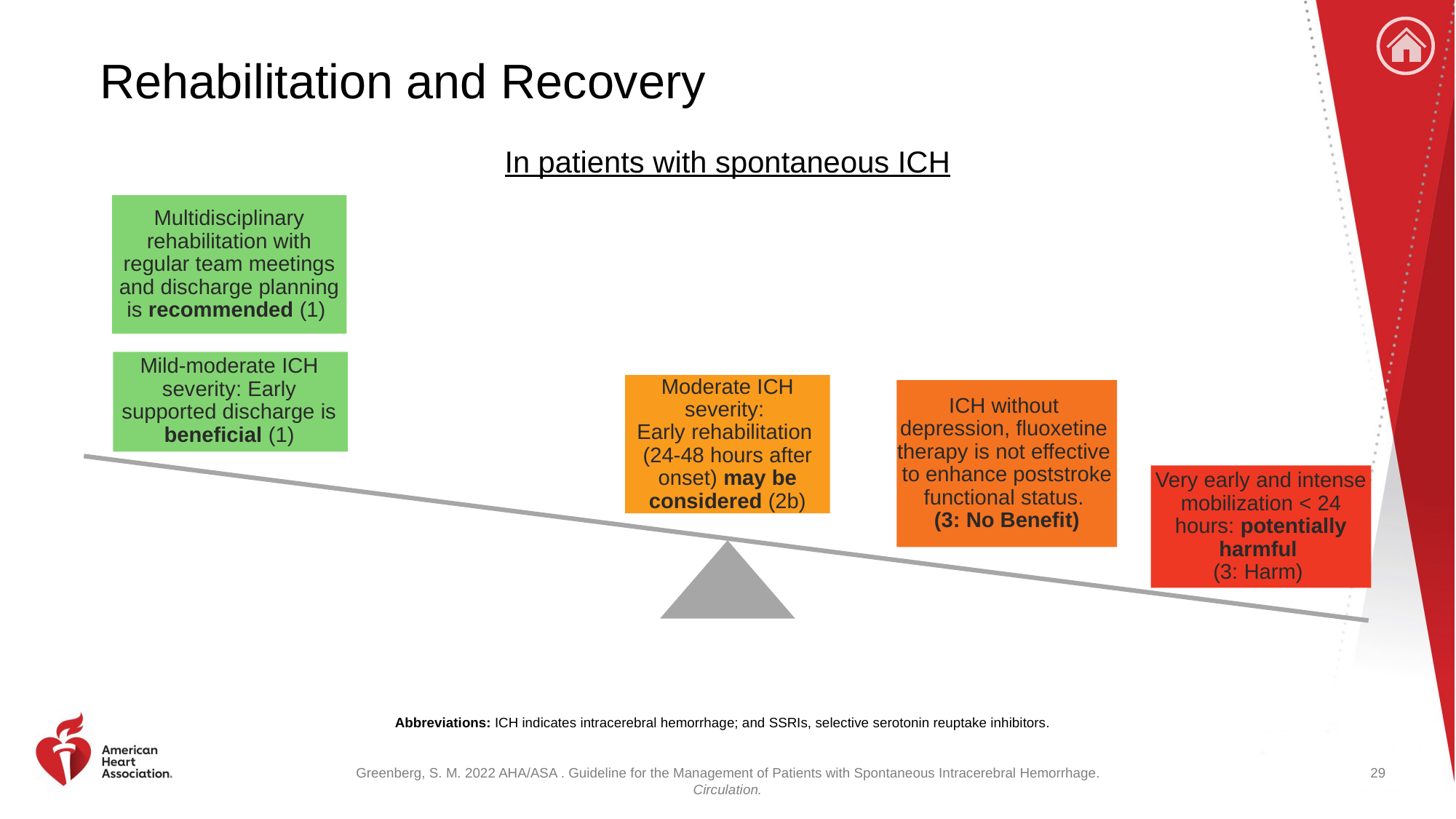

# Rehabilitation and Recovery
In patients with spontaneous ICH

Multidisciplinary rehabilitation with regular team meetings and discharge planning is recommended (1)
Mild-moderate ICH severity: Early supported discharge is beneficial (1)

Moderate ICH severity:
Early rehabilitation
(24-48 hours after onset) may be considered (2b)

ICH without
depression, fluoxetine
therapy is not effective
to enhance poststroke functional status.
(3: No Benefit)

Very early and intense mobilization < 24 hours: potentially harmful
(3: Harm)

Abbreviations: ICH indicates intracerebral hemorrhage; and SSRIs, selective serotonin reuptake inhibitors.
29